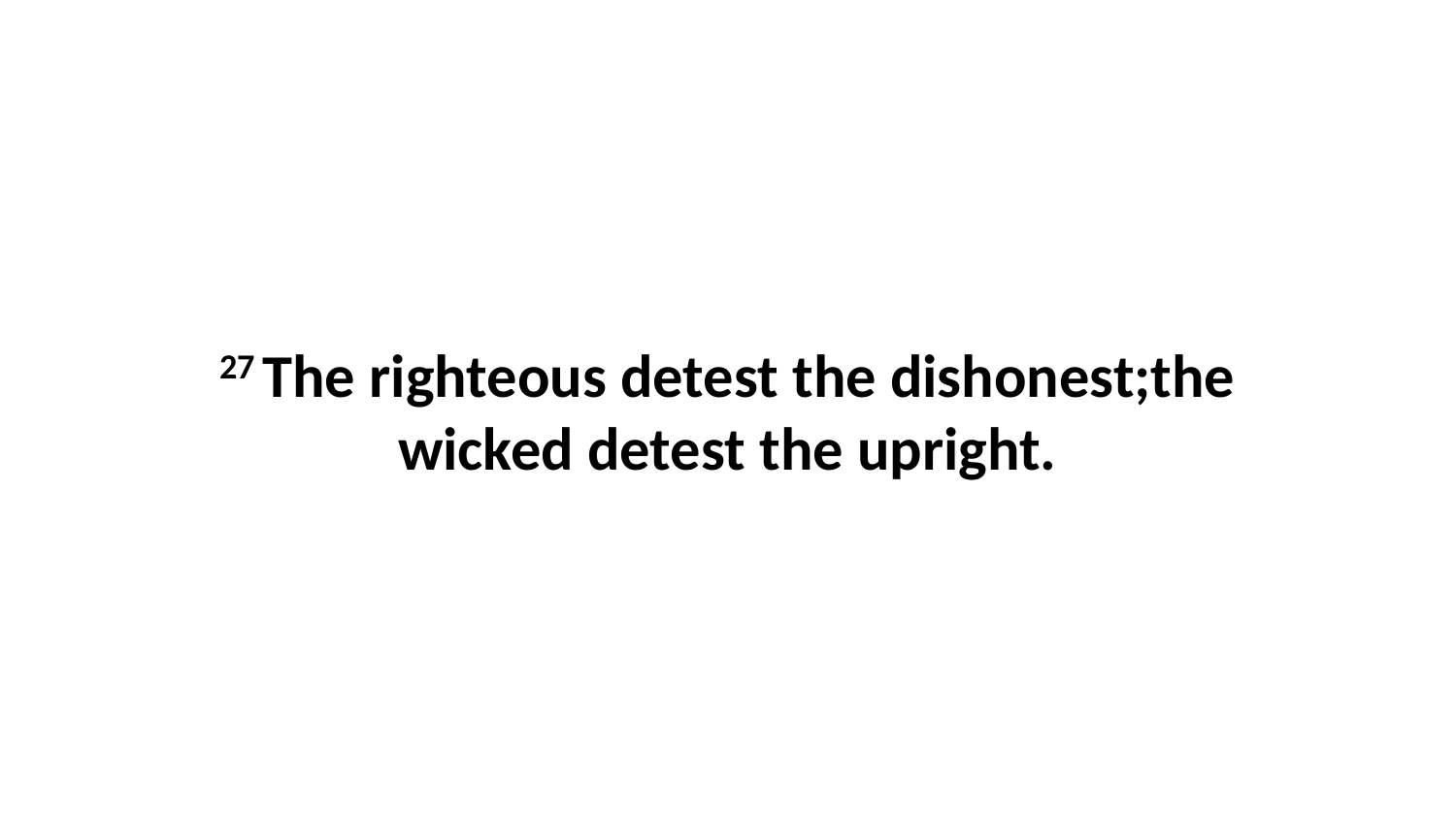

27 The righteous detest the dishonest;the wicked detest the upright.